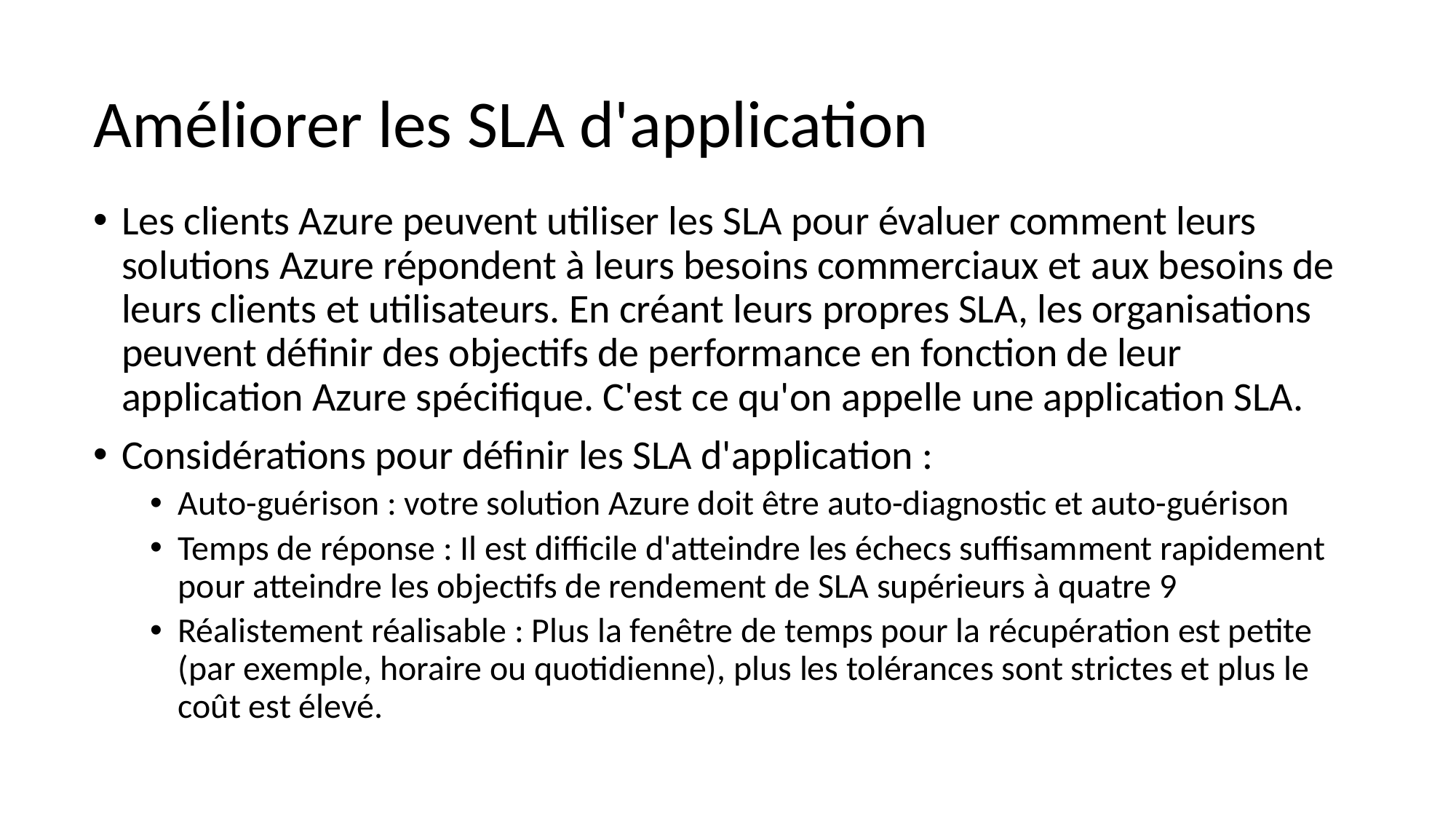

# Améliorer les SLA d'application
Les clients Azure peuvent utiliser les SLA pour évaluer comment leurs solutions Azure répondent à leurs besoins commerciaux et aux besoins de leurs clients et utilisateurs. En créant leurs propres SLA, les organisations peuvent définir des objectifs de performance en fonction de leur application Azure spécifique. C'est ce qu'on appelle une application SLA.
Considérations pour définir les SLA d'application :
Auto-guérison : votre solution Azure doit être auto-diagnostic et auto-guérison
Temps de réponse : Il est difficile d'atteindre les échecs suffisamment rapidement pour atteindre les objectifs de rendement de SLA supérieurs à quatre 9
Réalistement réalisable : Plus la fenêtre de temps pour la récupération est petite (par exemple, horaire ou quotidienne), plus les tolérances sont strictes et plus le coût est élevé.